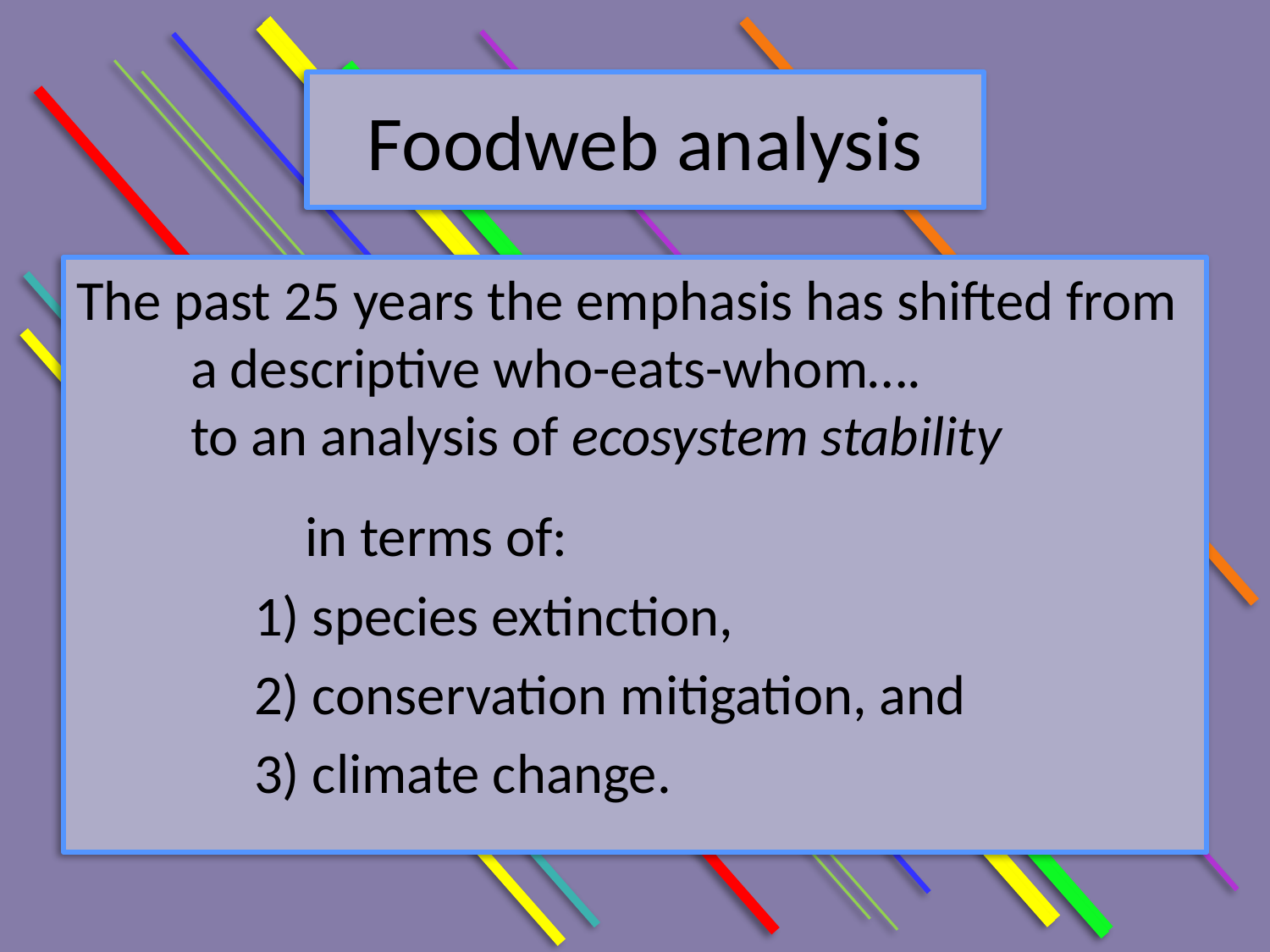

# Foodweb analysis
The past 25 years the emphasis has shifted from
         a descriptive who-eats-whom….
         to an analysis of ecosystem stability

                  in terms of:
              1) species extinction,
              2) conservation mitigation, and
              3) climate change.